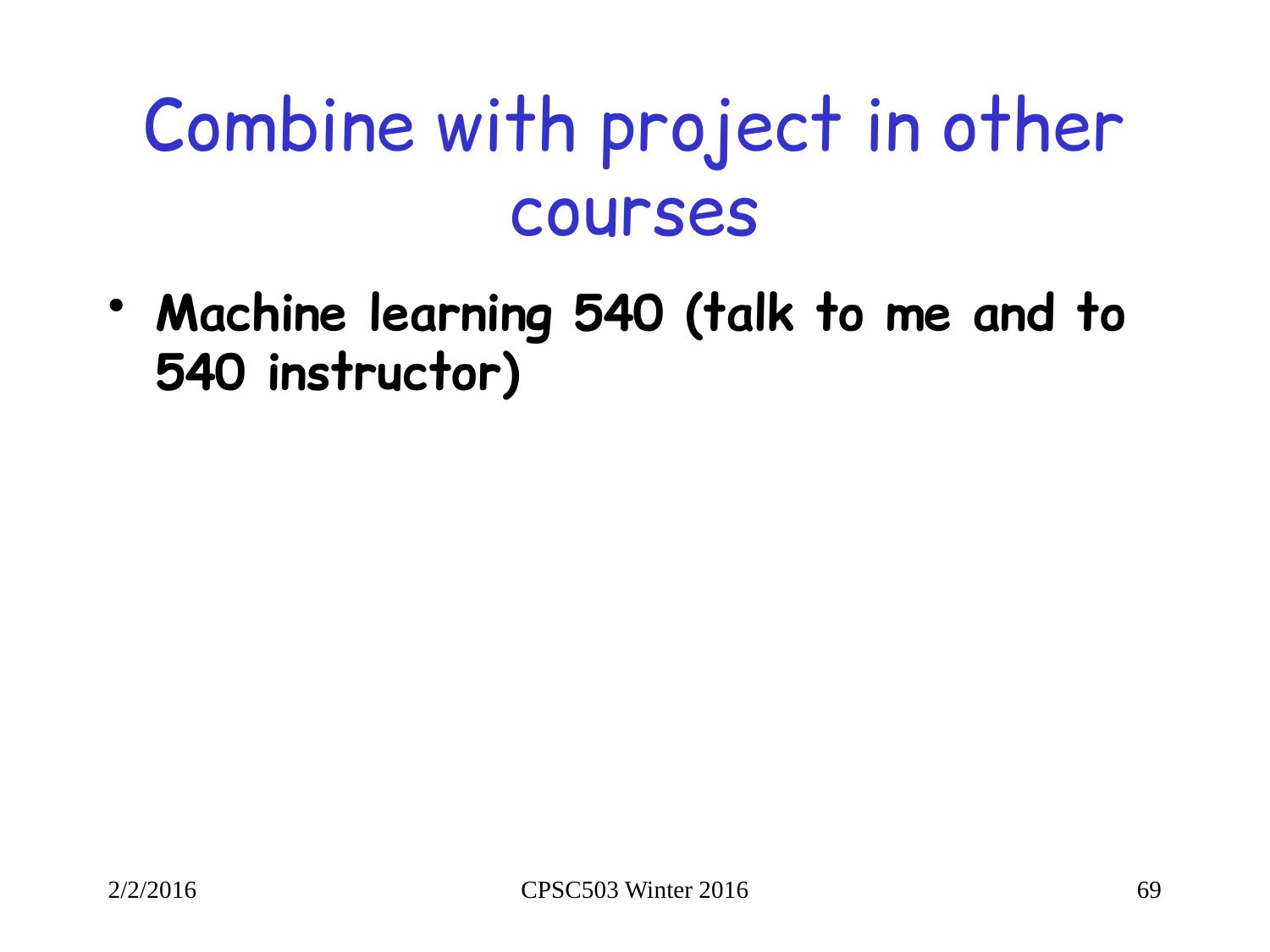

# Combine with project in other courses
Machine learning 540 (talk to me and to 540 instructor)
2/2/2016
CPSC503 Winter 2016
69